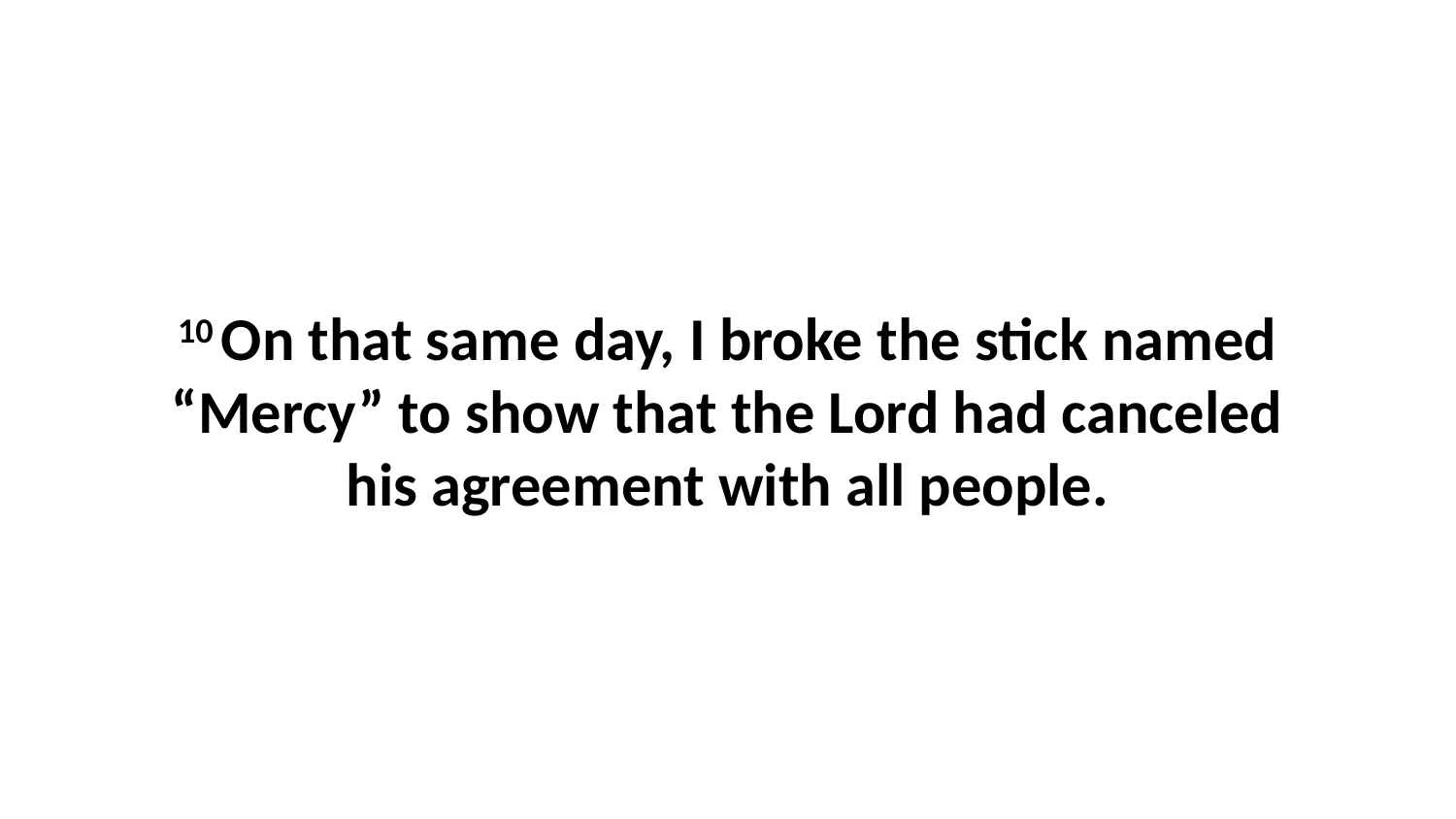

10 On that same day, I broke the stick named “Mercy” to show that the Lord had canceled his agreement with all people.